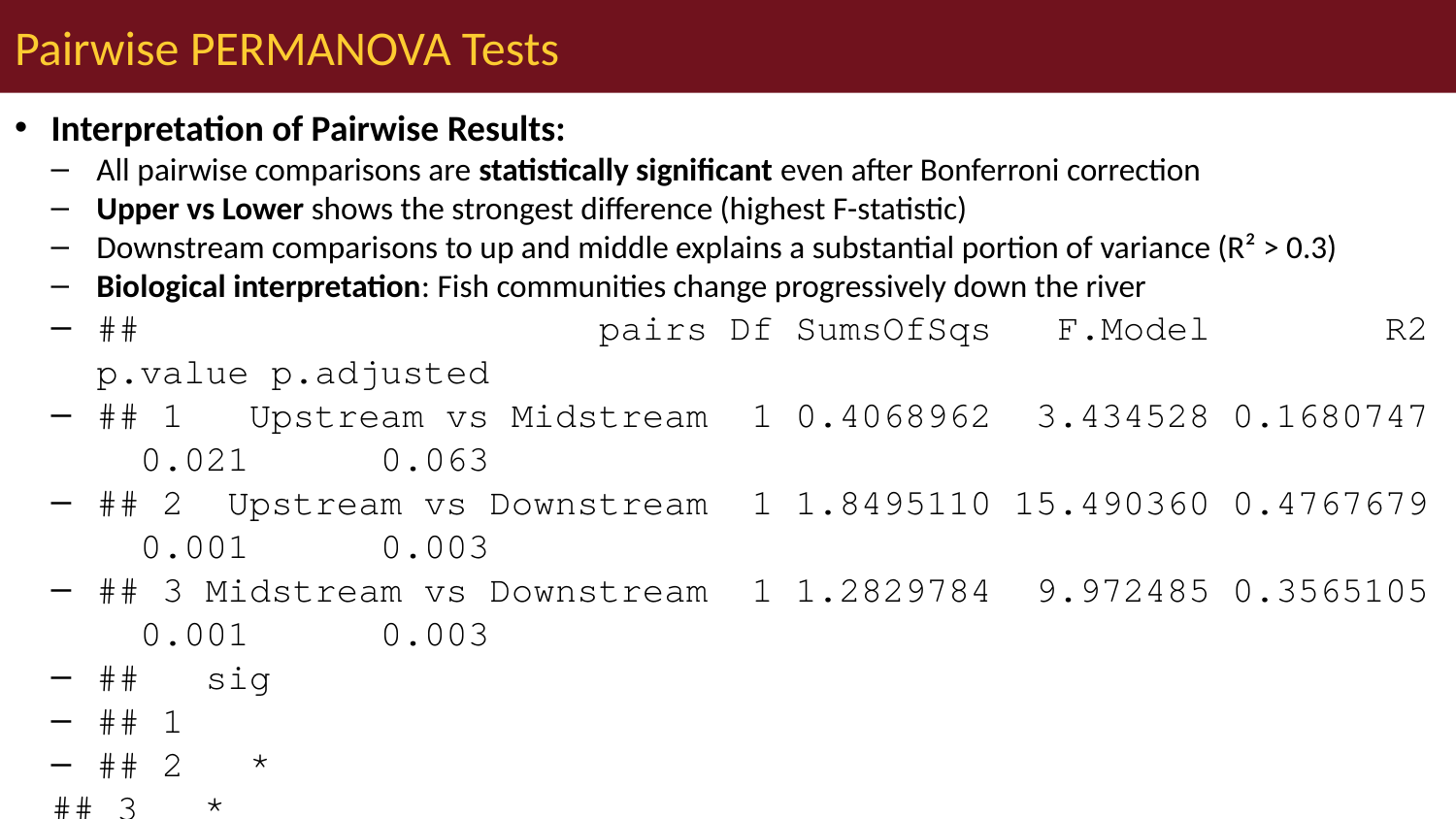

# Pairwise PERMANOVA Tests
Interpretation of Pairwise Results:
All pairwise comparisons are statistically significant even after Bonferroni correction
Upper vs Lower shows the strongest difference (highest F-statistic)
Downstream comparisons to up and middle explains a substantial portion of variance (R² > 0.3)
Biological interpretation: Fish communities change progressively down the river
##                     pairs Df SumsOfSqs   F.Model        R2 p.value p.adjusted
## 1   Upstream vs Midstream  1 0.4068962  3.434528 0.1680747   0.021      0.063
## 2  Upstream vs Downstream  1 1.8495110 15.490360 0.4767679   0.001      0.003
## 3 Midstream vs Downstream  1 1.2829784  9.972485 0.3565105   0.001      0.003
##   sig
## 1
## 2   *
## 3   *